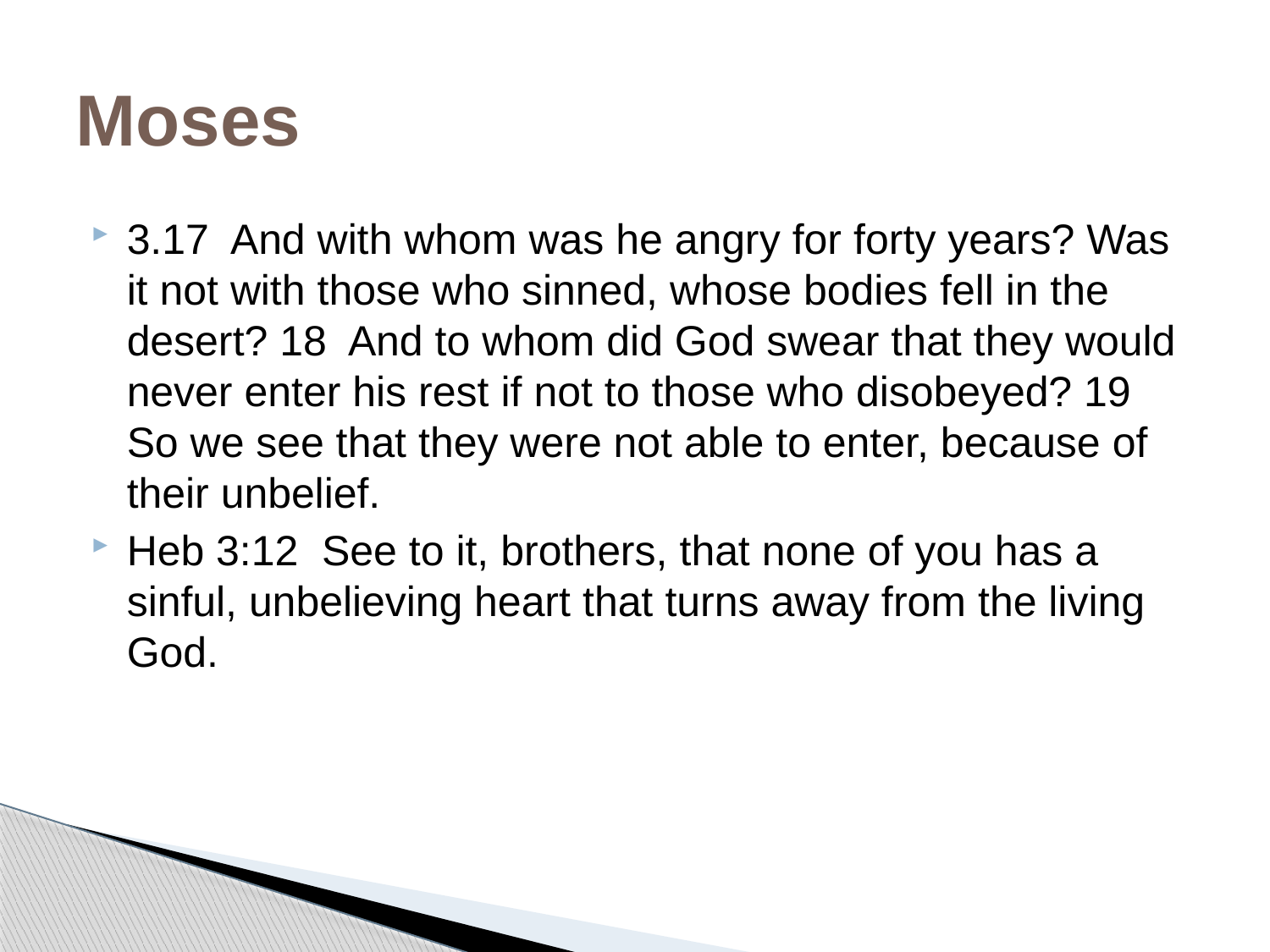

# Moses
3.17  And with whom was he angry for forty years? Was it not with those who sinned, whose bodies fell in the desert? 18  And to whom did God swear that they would never enter his rest if not to those who disobeyed? 19  So we see that they were not able to enter, because of their unbelief.
Heb 3:12  See to it, brothers, that none of you has a sinful, unbelieving heart that turns away from the living God.